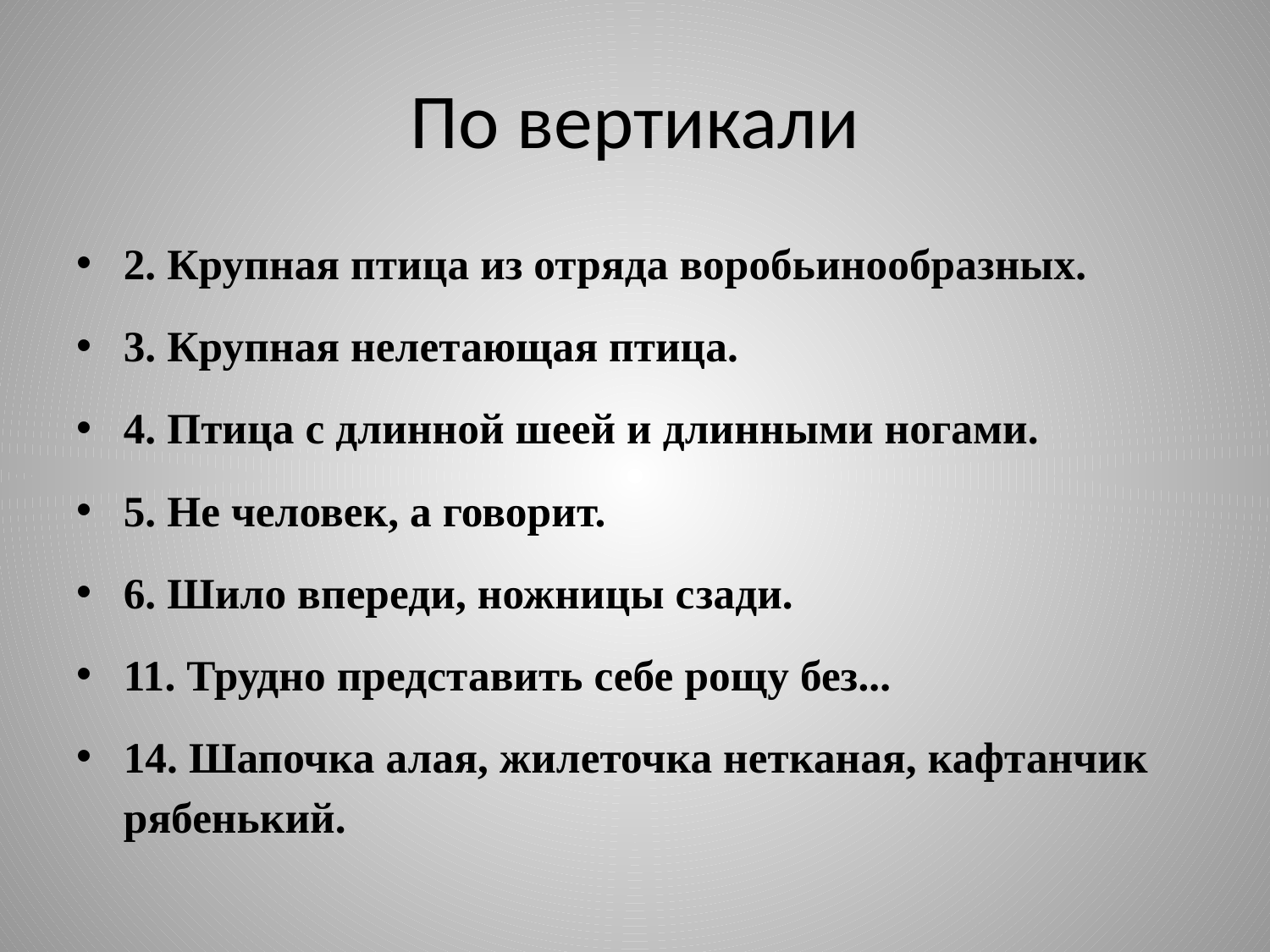

# По вертикали
2. Крупная птица из отряда воробьинообразных.
3. Крупная нелетающая птица.
4. Птица с длинной шеей и длинными ногами.
5. Не человек, а говорит.
6. Шило впереди, ножницы сзади.
11. Трудно представить себе рощу без...
14. Шапочка алая, жилеточка нетканая, кафтанчик рябенький.